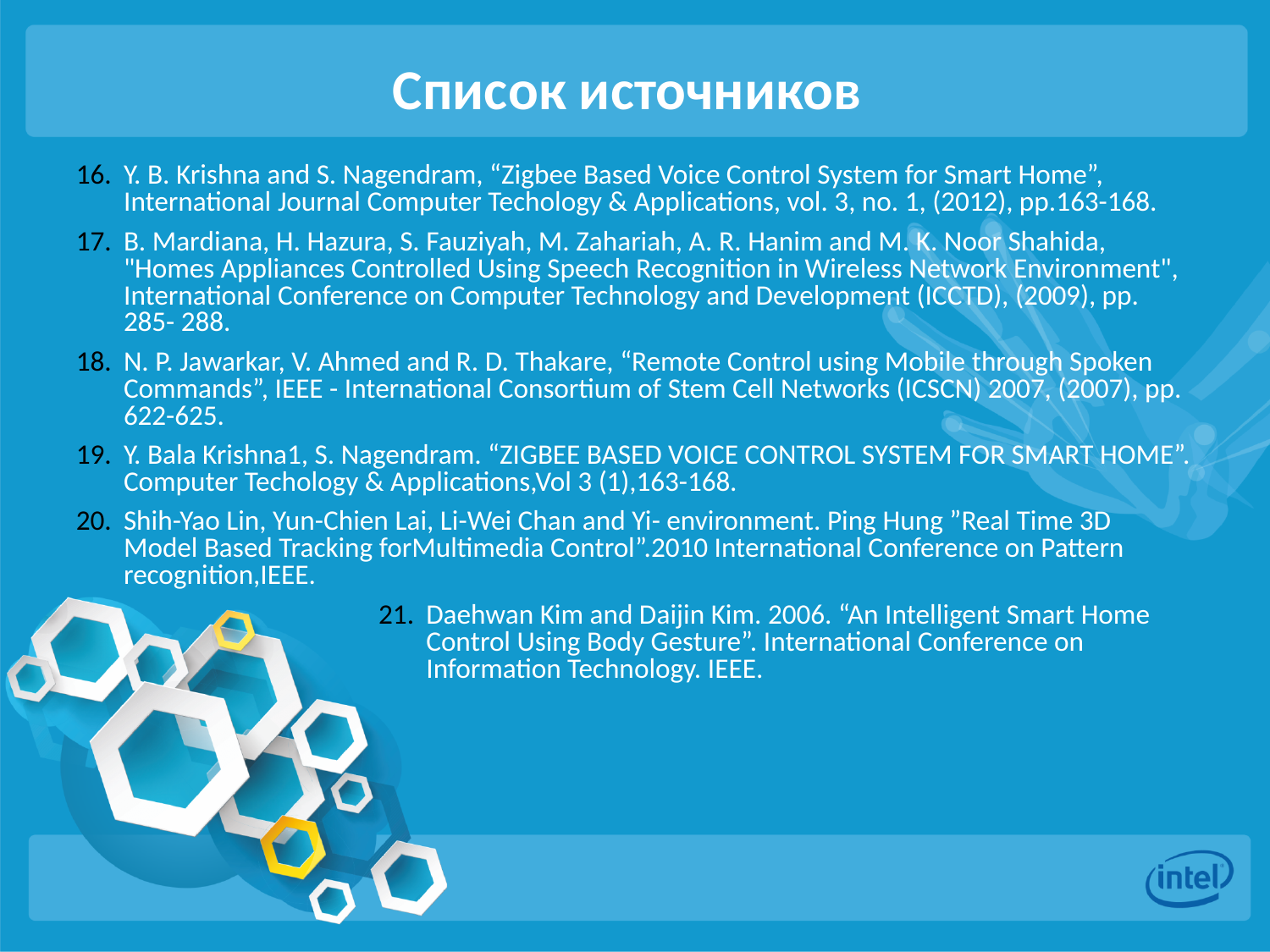

# Список источников
Y. B. Krishna and S. Nagendram, “Zigbee Based Voice Control System for Smart Home”, International Journal Computer Techology & Applications, vol. 3, no. 1, (2012), pp.163-168.
B. Mardiana, H. Hazura, S. Fauziyah, M. Zahariah, A. R. Hanim and M. K. Noor Shahida, "Homes Appliances Controlled Using Speech Recognition in Wireless Network Environment", International Conference on Computer Technology and Development (ICCTD), (2009), pp. 285- 288.
N. P. Jawarkar, V. Ahmed and R. D. Thakare, “Remote Control using Mobile through Spoken Commands”, IEEE - International Consortium of Stem Cell Networks (ICSCN) 2007, (2007), pp. 622-625.
Y. Bala Krishna1, S. Nagendram. “ZIGBEE BASED VOICE CONTROL SYSTEM FOR SMART HOME”. Computer Techology & Applications,Vol 3 (1),163-168.
Shih-Yao Lin, Yun-Chien Lai, Li-Wei Chan and Yi- environment. Ping Hung ”Real Time 3D Model Based Tracking forMultimedia Control”.2010 International Conference on Pattern recognition,IEEE.
Daehwan Kim and Daijin Kim. 2006. “An Intelligent Smart Home Control Using Body Gesture”. International Conference on Information Technology. IEEE.